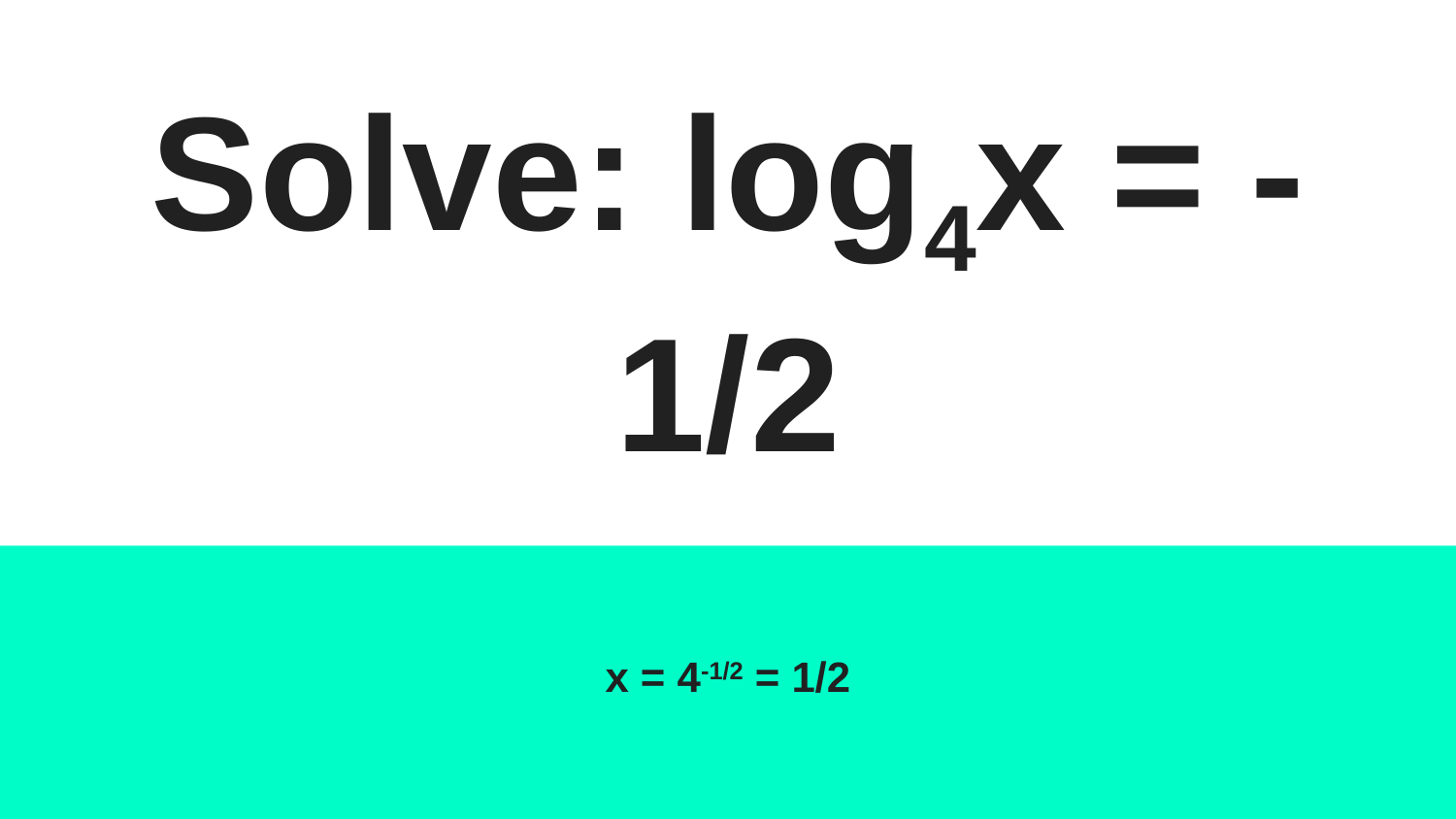

# Solve: log4x = -1/2
x = 4-1/2 = 1/2